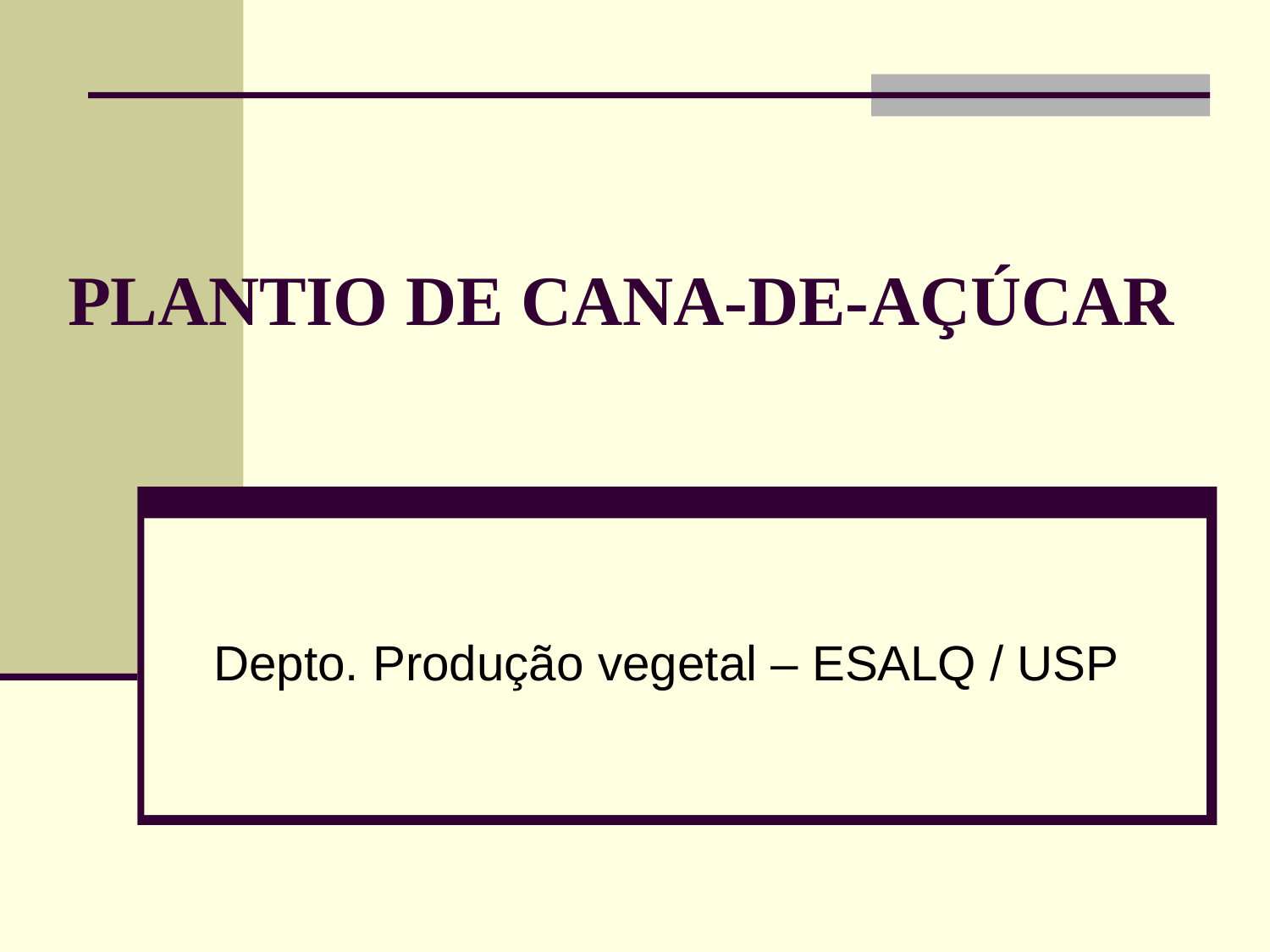

# PLANTIO DE CANA-DE-AÇÚCAR
Depto. Produção vegetal – ESALQ / USP